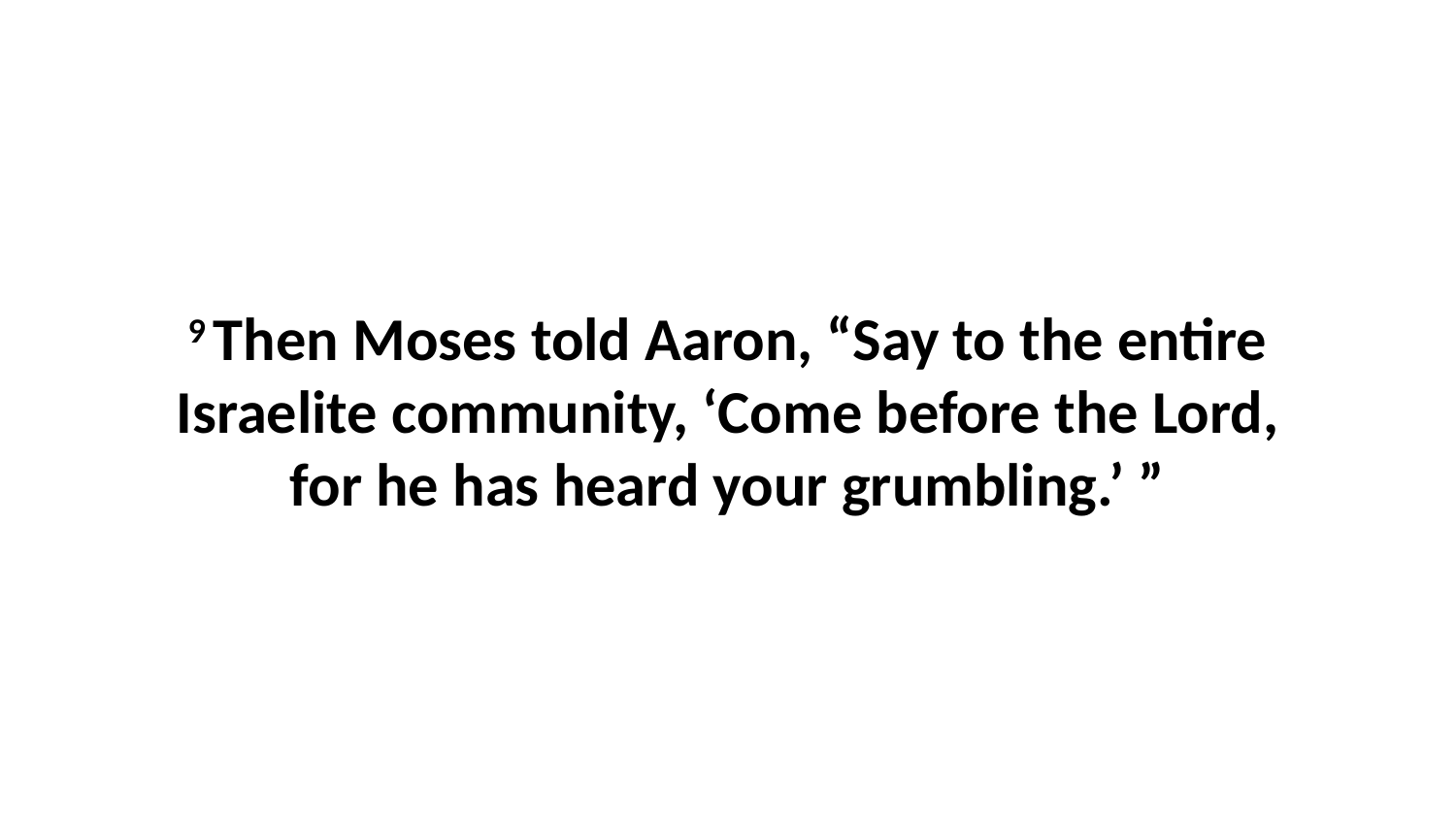

9 Then Moses told Aaron, “Say to the entire Israelite community, ‘Come before the Lord, for he has heard your grumbling.’ ”